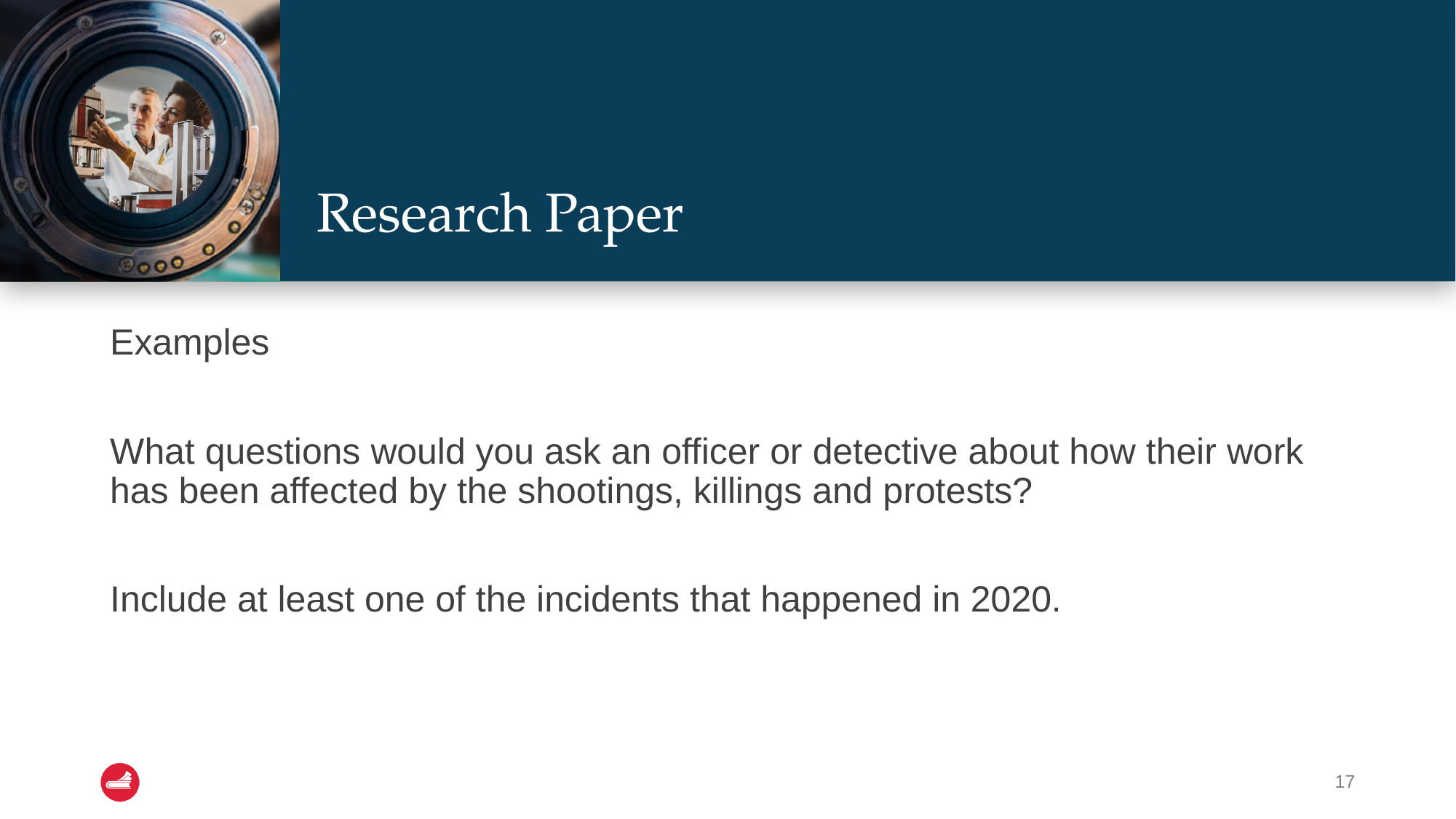

# Research Paper
Examples

What questions would you ask an officer or detective about how their work has been affected by the shootings, killings and protests?

Include at least one of the incidents that happened in 2020.
17